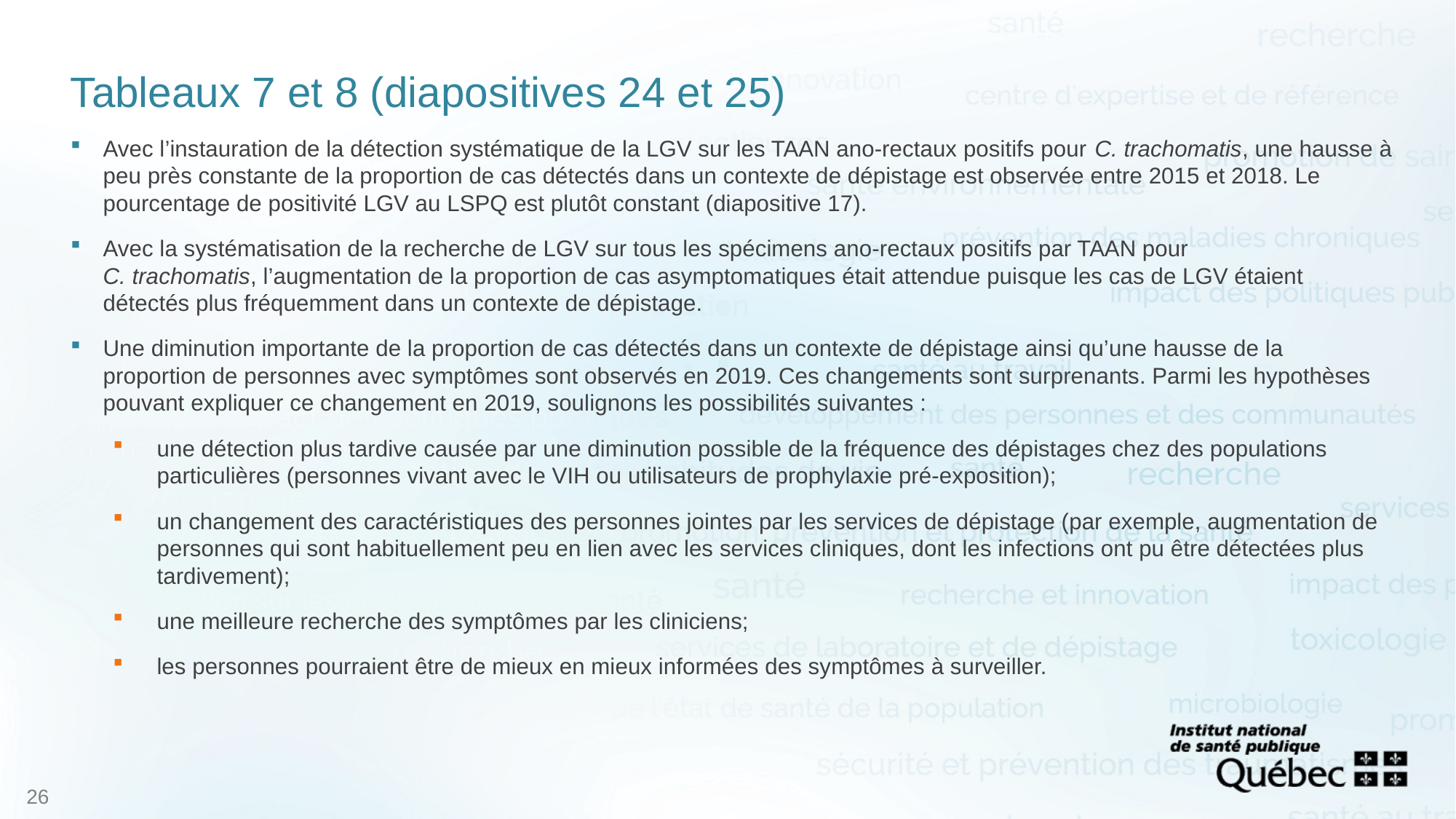

Tableaux 7 et 8 (diapositives 24 et 25)
Avec l’instauration de la détection systématique de la LGV sur les TAAN ano-rectaux positifs pour C. trachomatis, une hausse à peu près constante de la proportion de cas détectés dans un contexte de dépistage est observée entre 2015 et 2018. Le pourcentage de positivité LGV au LSPQ est plutôt constant (diapositive 17).
Avec la systématisation de la recherche de LGV sur tous les spécimens ano-rectaux positifs par TAAN pour
C. trachomatis, l’augmentation de la proportion de cas asymptomatiques était attendue puisque les cas de LGV étaient détectés plus fréquemment dans un contexte de dépistage.
Une diminution importante de la proportion de cas détectés dans un contexte de dépistage ainsi qu’une hausse de la proportion de personnes avec symptômes sont observés en 2019. Ces changements sont surprenants. Parmi les hypothèses pouvant expliquer ce changement en 2019, soulignons les possibilités suivantes :
une détection plus tardive causée par une diminution possible de la fréquence des dépistages chez des populations particulières (personnes vivant avec le VIH ou utilisateurs de prophylaxie pré-exposition);
un changement des caractéristiques des personnes jointes par les services de dépistage (par exemple, augmentation de personnes qui sont habituellement peu en lien avec les services cliniques, dont les infections ont pu être détectées plus tardivement);
une meilleure recherche des symptômes par les cliniciens;
les personnes pourraient être de mieux en mieux informées des symptômes à surveiller.
26